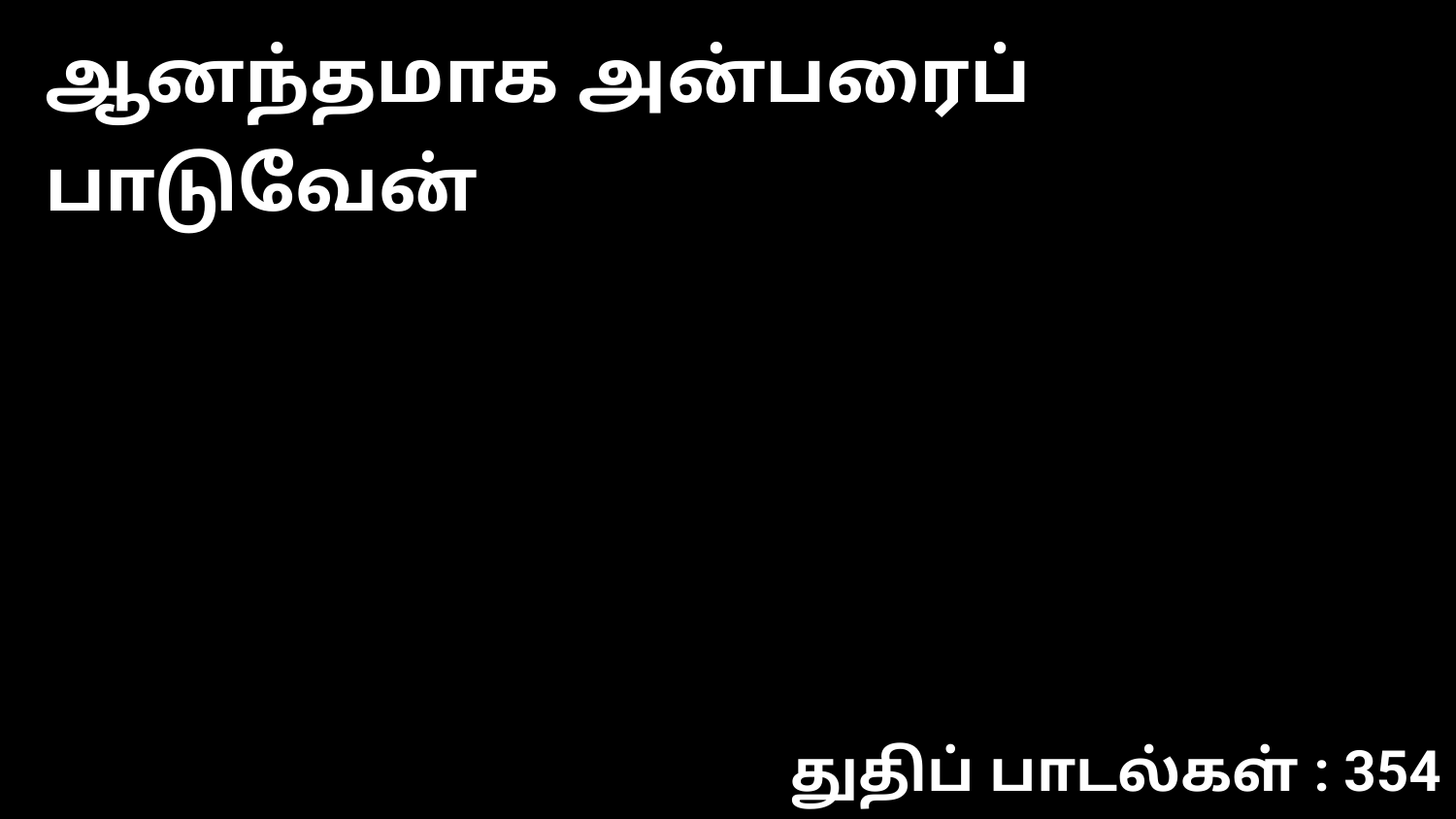

ஆனந்தமாக அன்பரைப் பாடுவேன்
துதிப் பாடல்கள் : 354